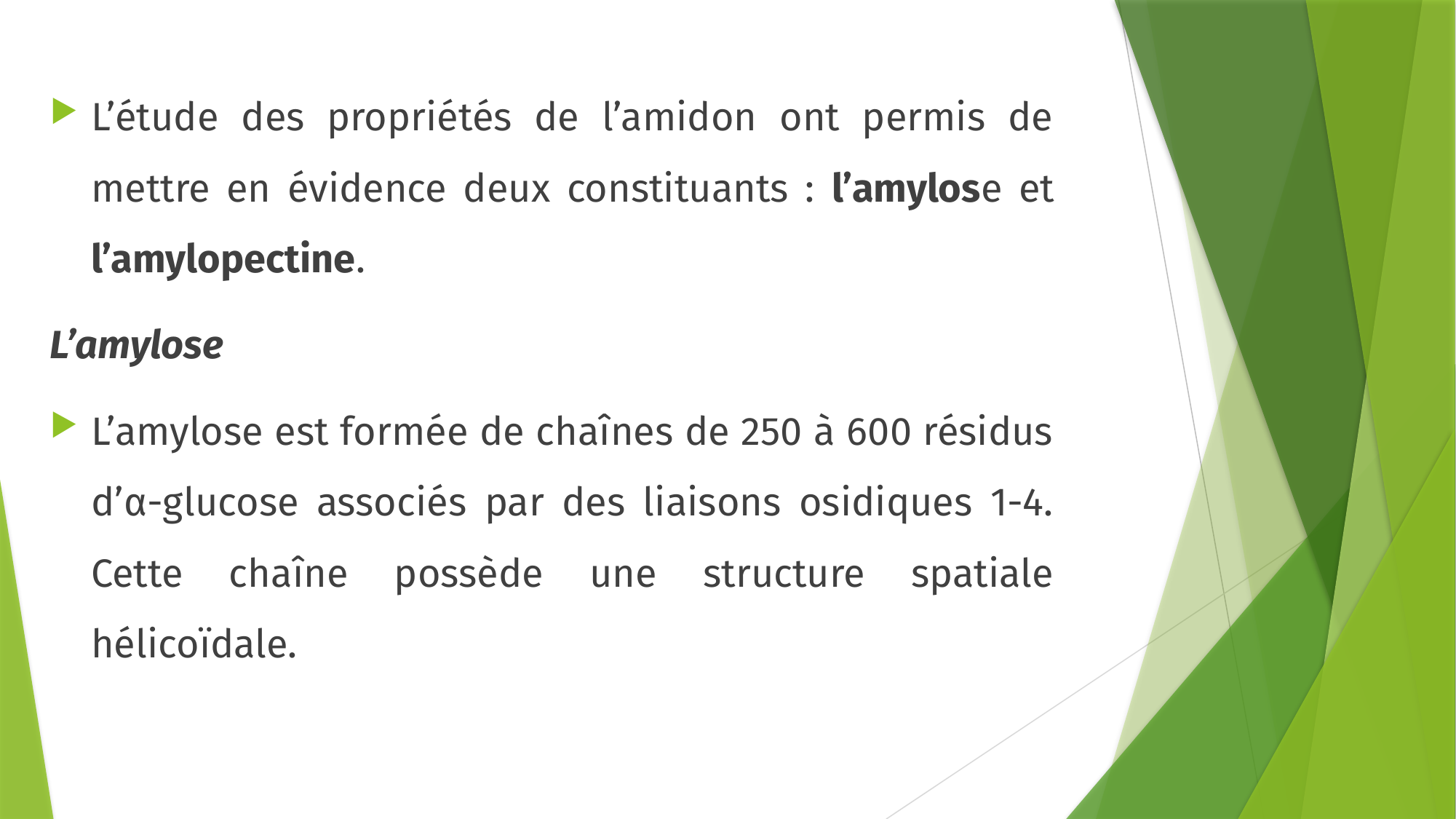

L’étude des propriétés de l’amidon ont permis de mettre en évidence deux constituants : l’amylose et l’amylopectine.
L’amylose
L’amylose est formée de chaînes de 250 à 600 résidus d’α-glucose associés par des liaisons osidiques 1-4. Cette chaîne possède une structure spatiale hélicoïdale.